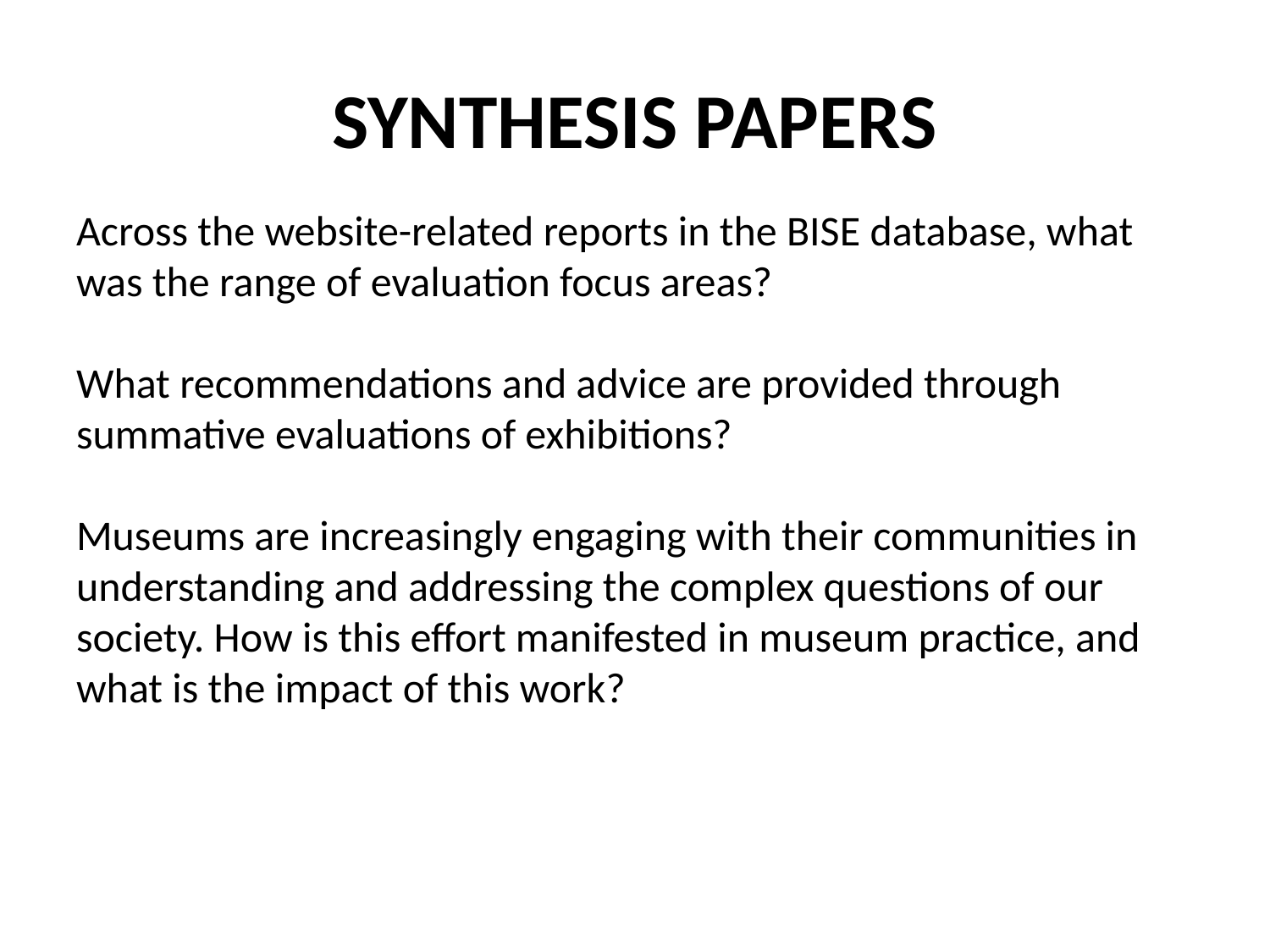

# Synthesis Papers
Across the website-related reports in the BISE database, what was the range of evaluation focus areas?

What recommendations and advice are provided through summative evaluations of exhibitions?

Museums are increasingly engaging with their communities in understanding and addressing the complex questions of our society. How is this effort manifested in museum practice, and what is the impact of this work?